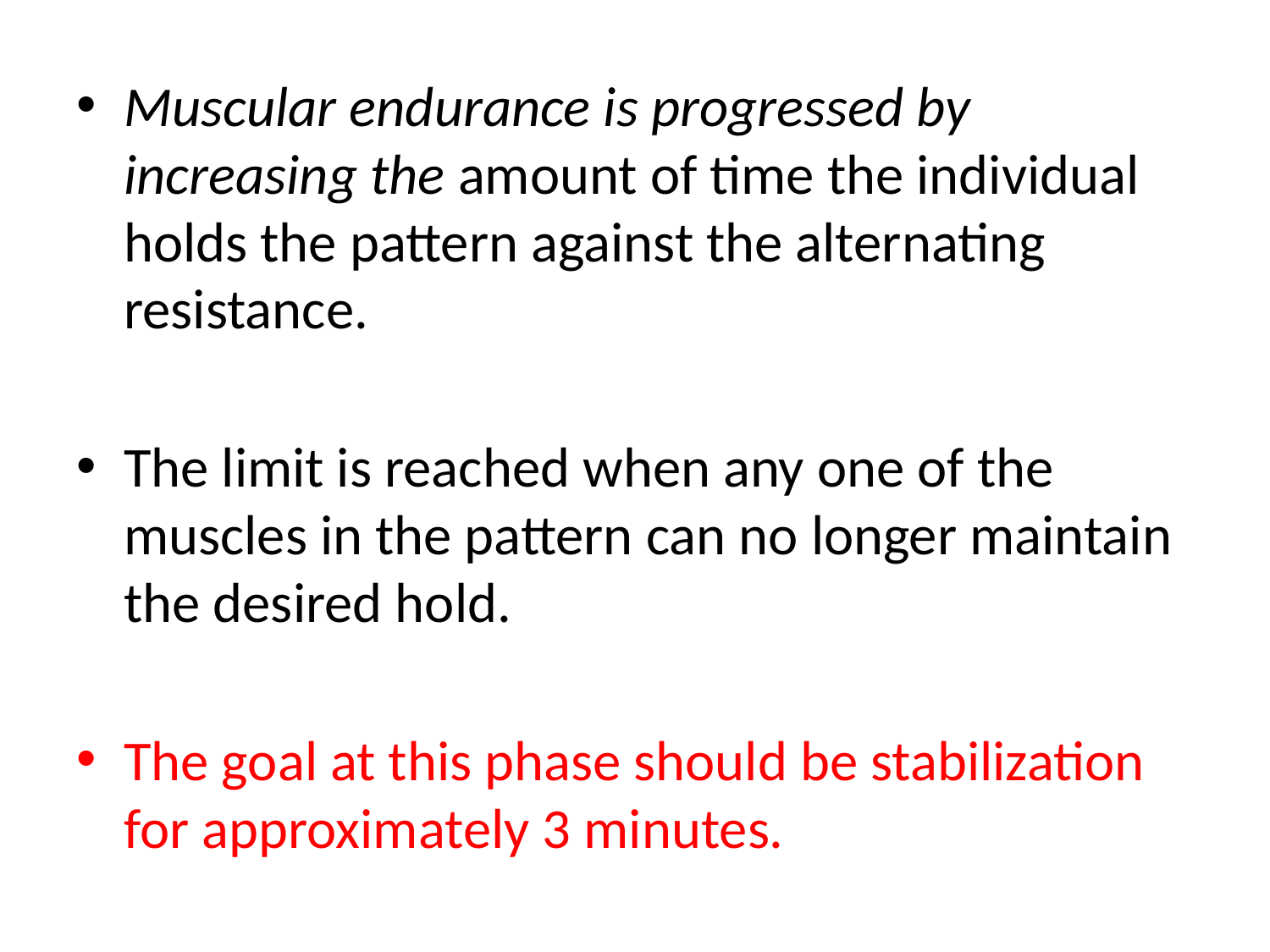

Muscular endurance is progressed by increasing the amount of time the individual holds the pattern against the alternating resistance.

The limit is reached when any one of the muscles in the pattern can no longer maintain the desired hold.

The goal at this phase should be stabilization for approximately 3 minutes.